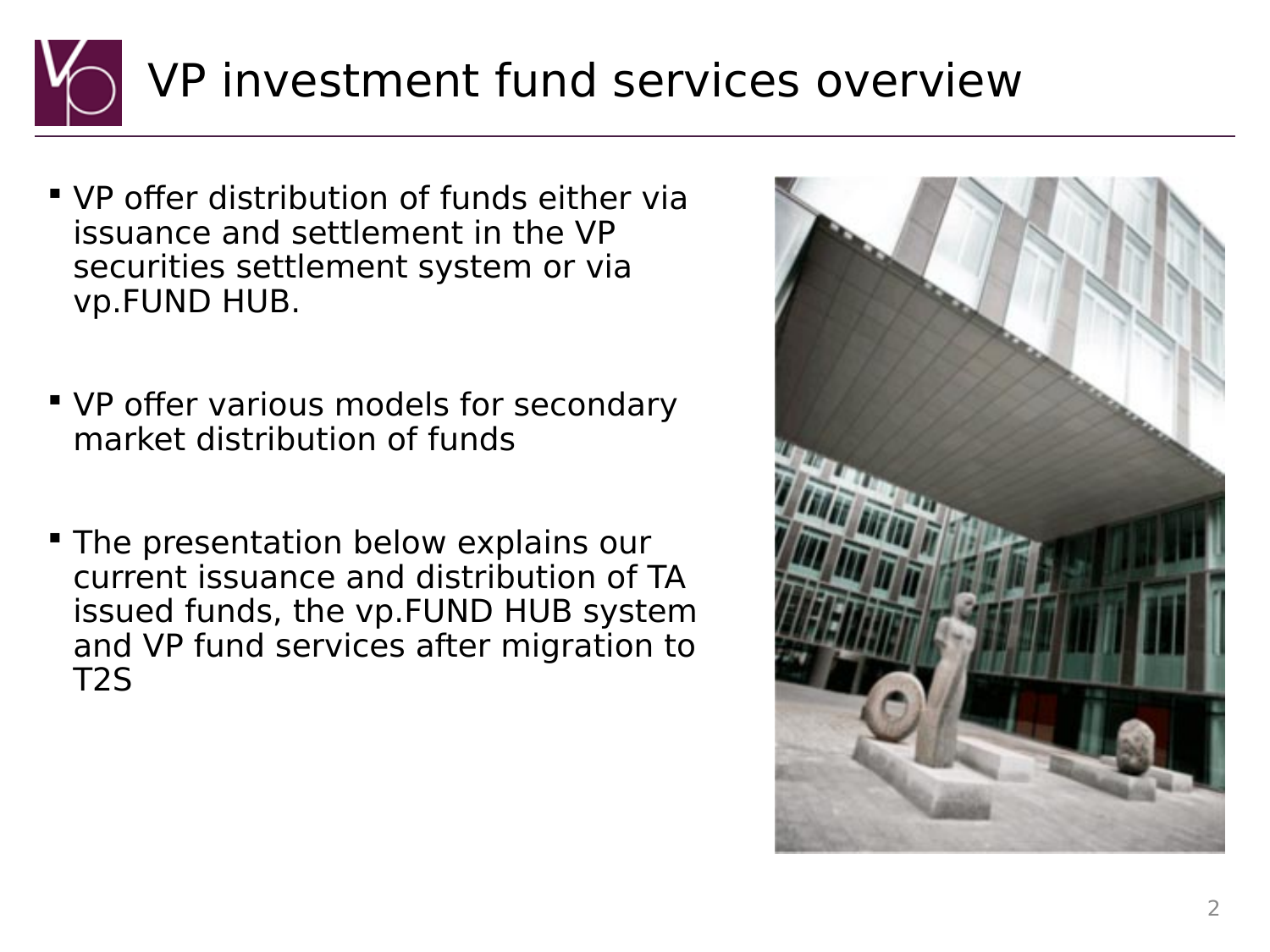

# VP investment fund services overview
VP offer distribution of funds either via issuance and settlement in the VP securities settlement system or via vp.FUND HUB.

VP offer various models for secondary market distribution of funds

The presentation below explains our current issuance and distribution of TA issued funds, the vp.FUND HUB system and VP fund services after migration to T2S

2